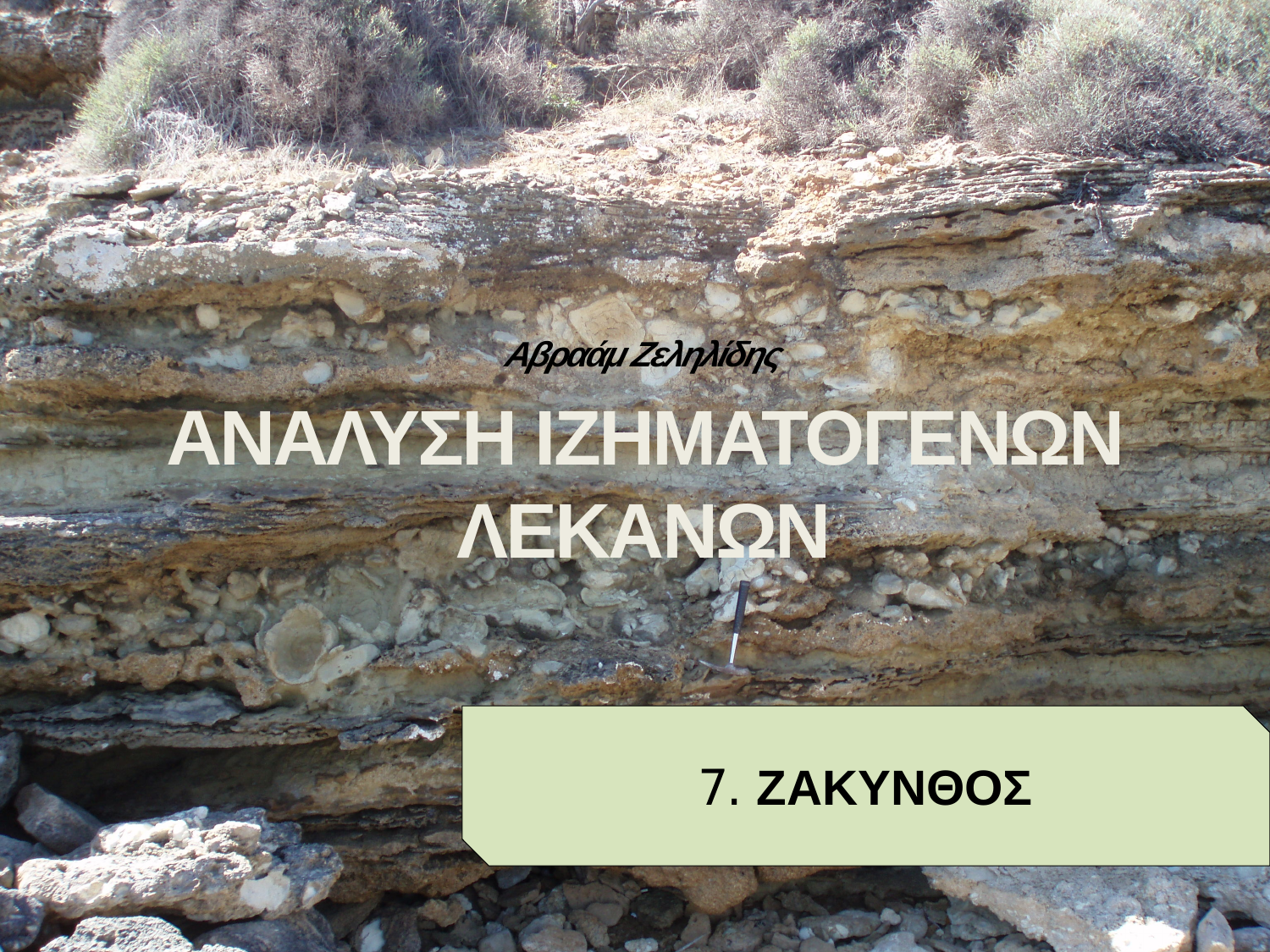

Αβραάμ Ζεληλίδης
ΑΝΑΛΥΣΗ ΙΖΗΜΑΤΟΓΕΝΩΝ ΛΕΚΑΝΩΝ
7. ΖΑΚΥΝΘΟΣ